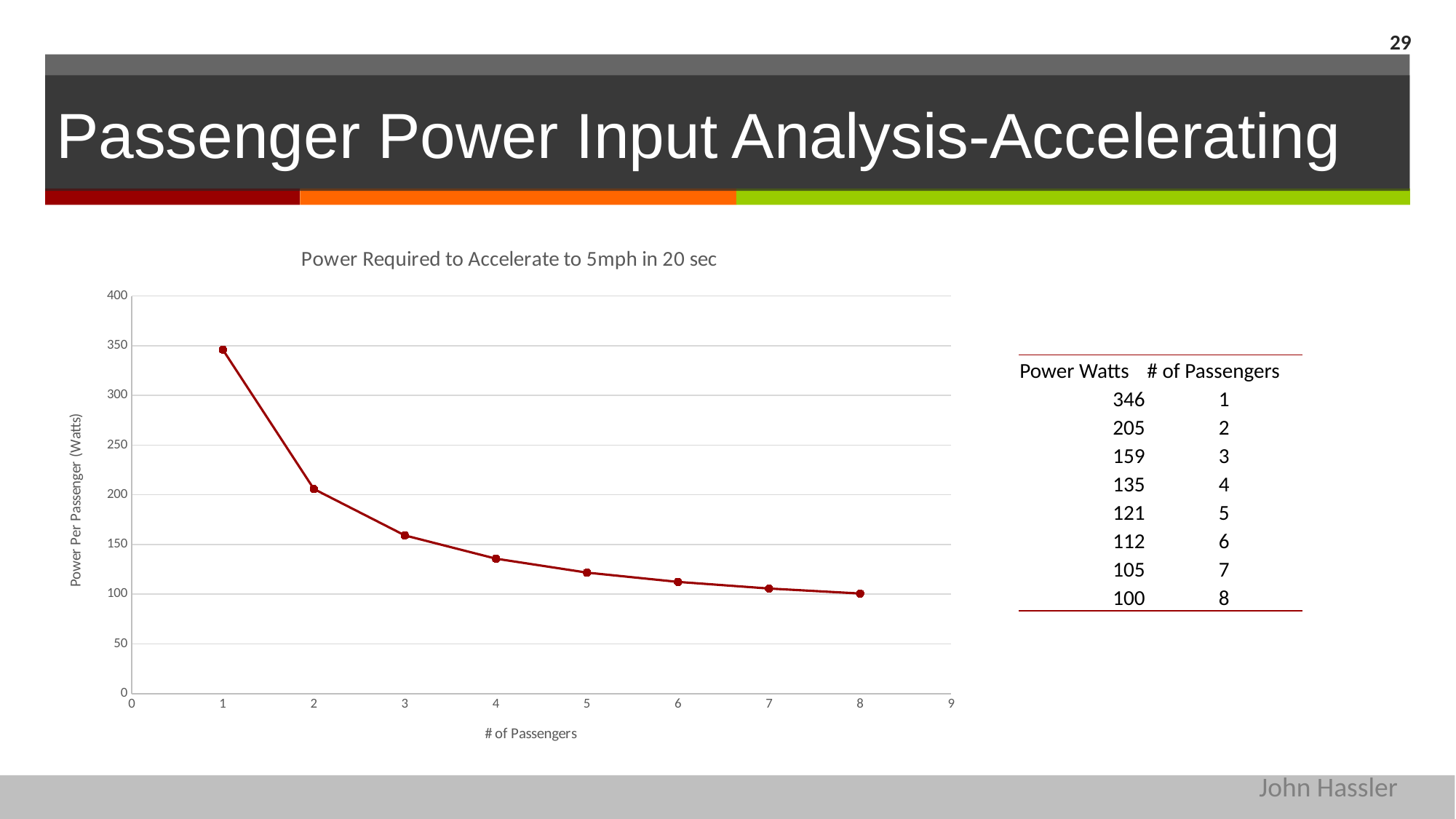

29
# Passenger Power Input Analysis-Accelerating

### Chart: Power Required to Accelerate to 5mph in 20 sec

| Category |  |
|---|---|
| Power Watts | # of Passengers |
| --- | --- |
| 346 | 1 |
| 205 | 2 |
| 159 | 3 |
| 135 | 4 |
| 121 | 5 |
| 112 | 6 |
| 105 | 7 |
| 100 | 8 |
John Hassler